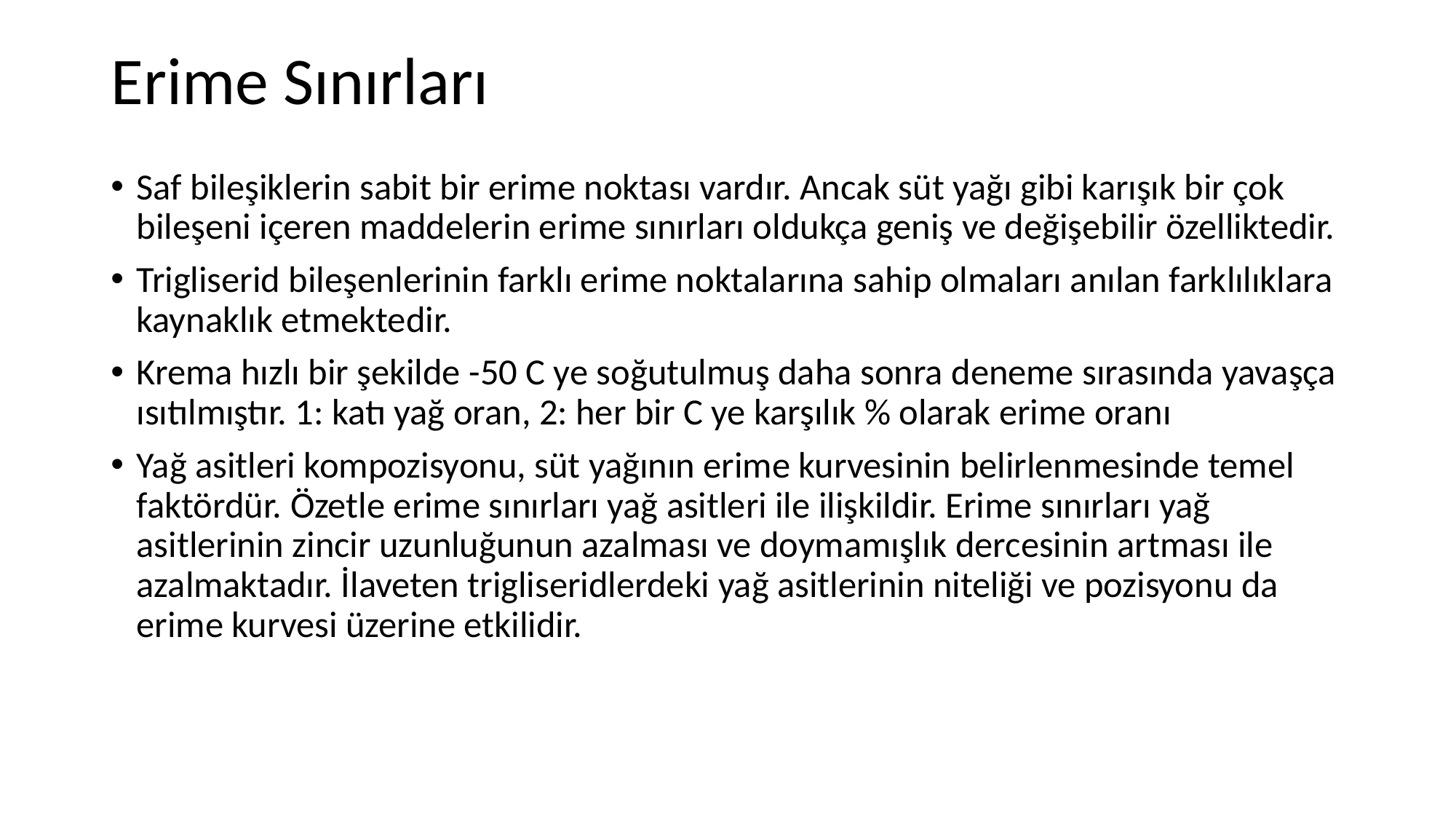

# Erime Sınırları
Saf bileşiklerin sabit bir erime noktası vardır. Ancak süt yağı gibi karışık bir çok bileşeni içeren maddelerin erime sınırları oldukça geniş ve değişebilir özelliktedir.
Trigliserid bileşenlerinin farklı erime noktalarına sahip olmaları anılan farklılıklara kaynaklık etmektedir.
Krema hızlı bir şekilde -50 C ye soğutulmuş daha sonra deneme sırasında yavaşça ısıtılmıştır. 1: katı yağ oran, 2: her bir C ye karşılık % olarak erime oranı
Yağ asitleri kompozisyonu, süt yağının erime kurvesinin belirlenmesinde temel faktördür. Özetle erime sınırları yağ asitleri ile ilişkildir. Erime sınırları yağ asitlerinin zincir uzunluğunun azalması ve doymamışlık dercesinin artması ile azalmaktadır. İlaveten trigliseridlerdeki yağ asitlerinin niteliği ve pozisyonu da erime kurvesi üzerine etkilidir.